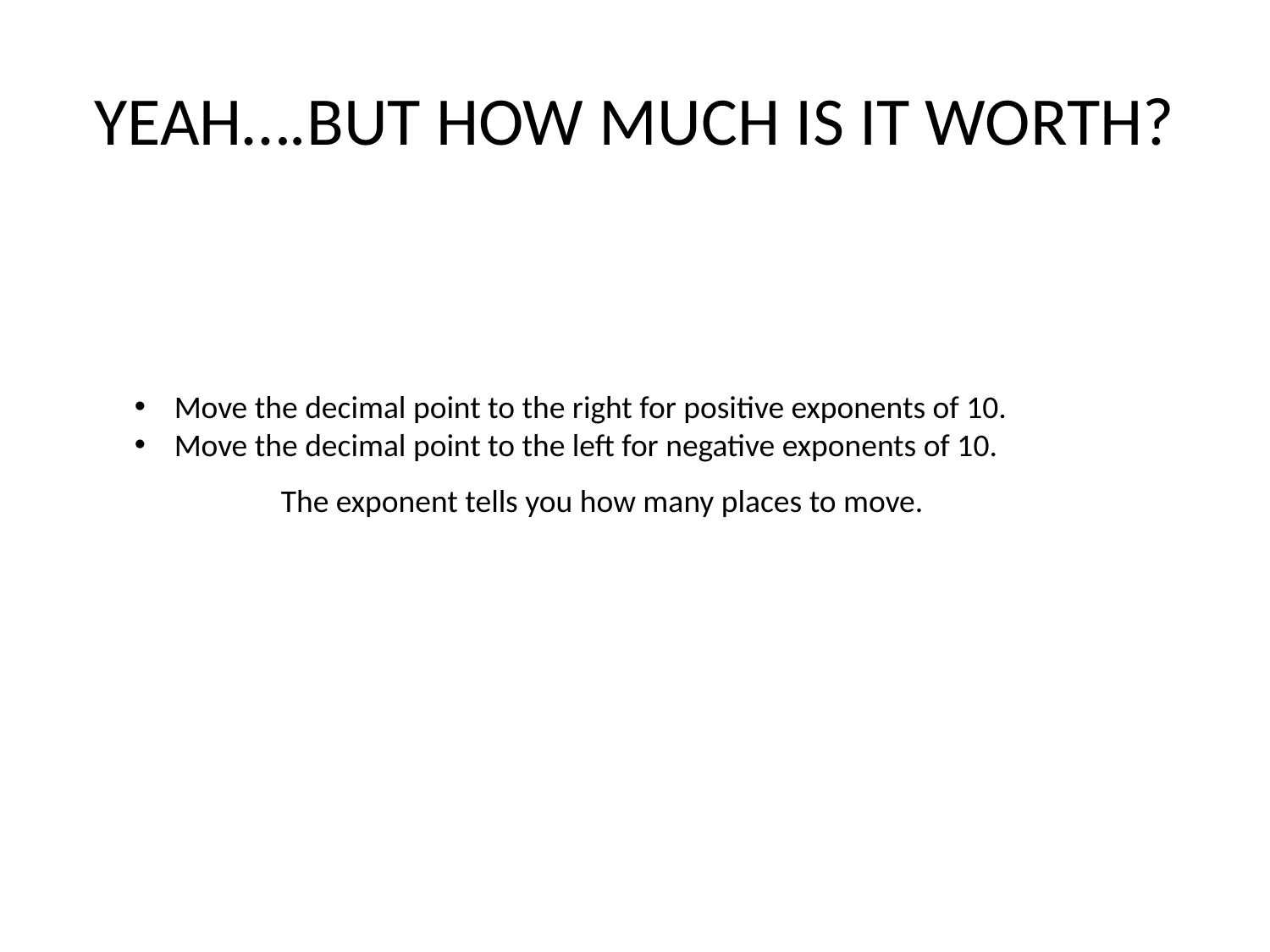

# YEAH….BUT HOW MUCH IS IT WORTH?
Move the decimal point to the right for positive exponents of 10.
Move the decimal point to the left for negative exponents of 10.
The exponent tells you how many places to move.